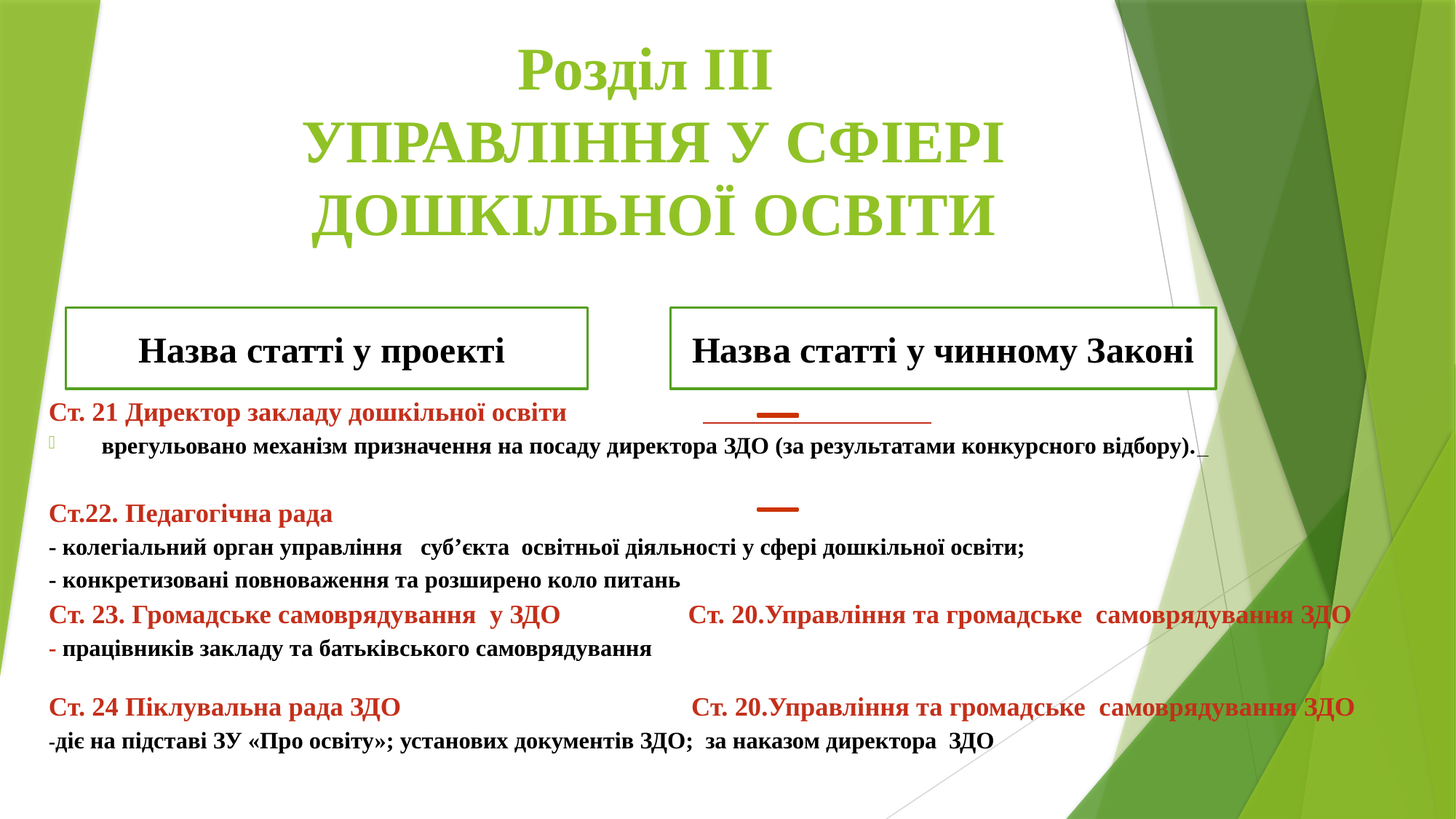

# Розділ ІІІ УПРАВЛІННЯ У СФІЕРІ ДОШКІЛЬНОЇ ОСВІТИ
Назва статті у проекті
Назва статті у чинному Законі
Ст. 21 Директор закладу дошкільної освіти
врегульовано механізм призначення на посаду директора ЗДО (за результатами конкурсного відбору).

Ст.22. Педагогічна рада
- колегіальний орган управління   суб’єкта  освітньої діяльності у сфері дошкільної освіти;
- конкретизовані повноваження та розширено коло питань
Ст. 23. Громадське самоврядування  у ЗДО                   Ст. 20.Управління та громадське  самоврядування ЗДО
- працівників закладу та батьківського самоврядування

Ст. 24 Піклувальна рада ЗДО                                           Ст. 20.Управління та громадське  самоврядування ЗДО
-діє на підставі ЗУ «Про освіту»; установих документів ЗДО;  за наказом директора  ЗДО